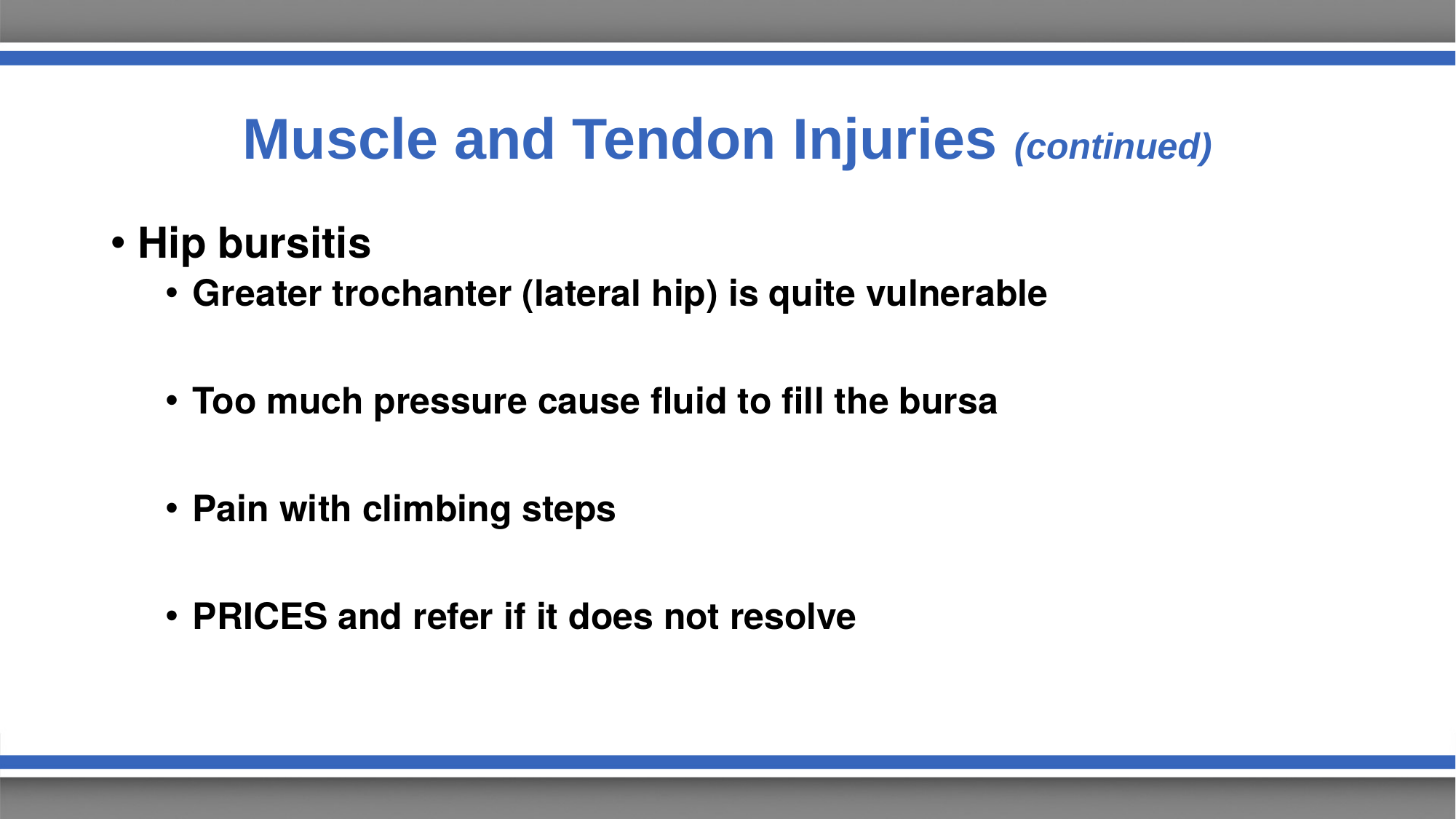

# Muscle and Tendon Injuries (continued)
Hip bursitis
Greater trochanter (lateral hip) is quite vulnerable

Too much pressure cause fluid to fill the bursa

Pain with climbing steps

PRICES and refer if it does not resolve